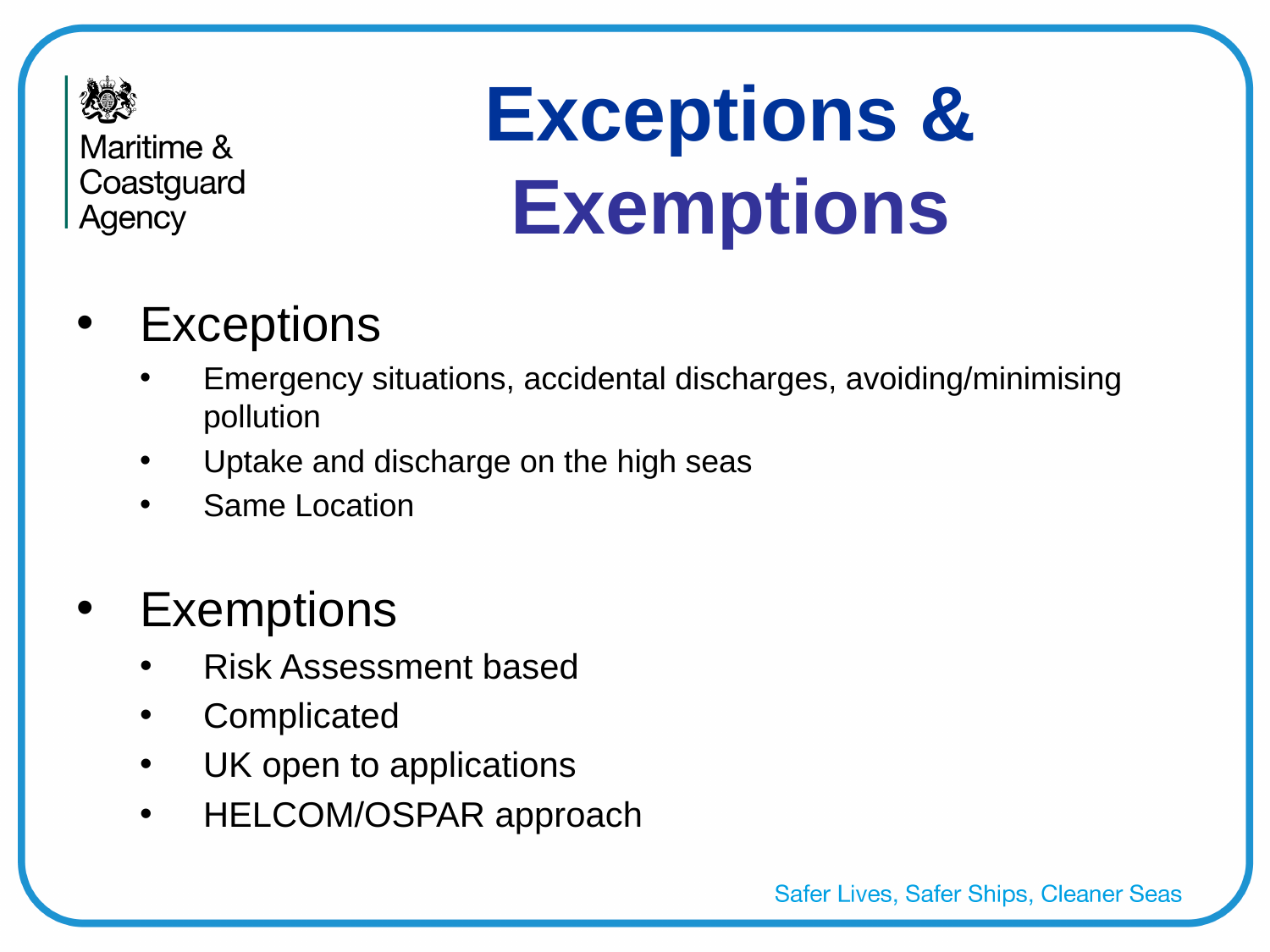

Exceptions & Exemptions
Exceptions
Emergency situations, accidental discharges, avoiding/minimising pollution
Uptake and discharge on the high seas
Same Location

Exemptions
Risk Assessment based
Complicated
UK open to applications
HELCOM/OSPAR approach